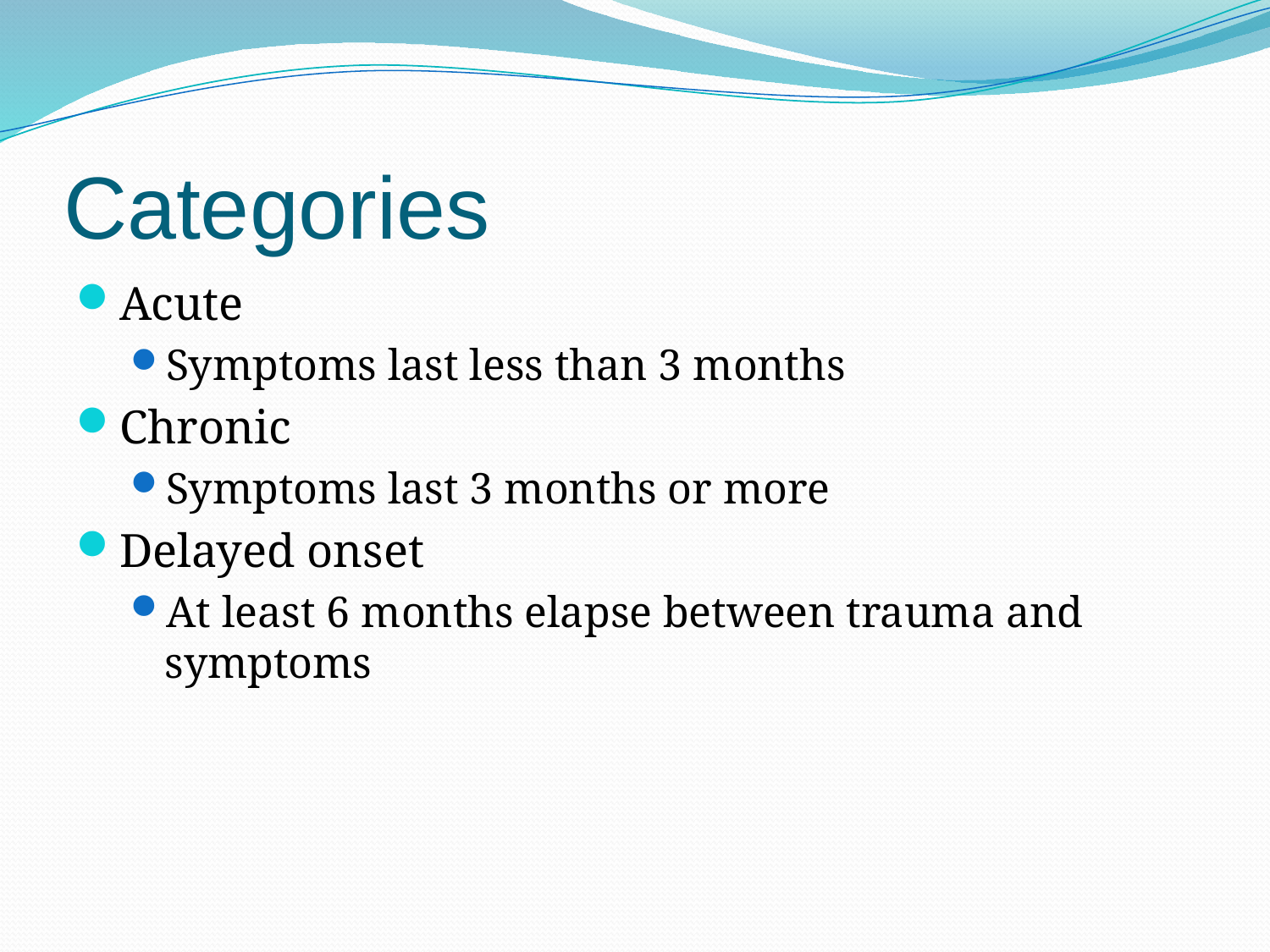

Categories
Acute
Symptoms last less than 3 months
Chronic
Symptoms last 3 months or more
Delayed onset
At least 6 months elapse between trauma and symptoms